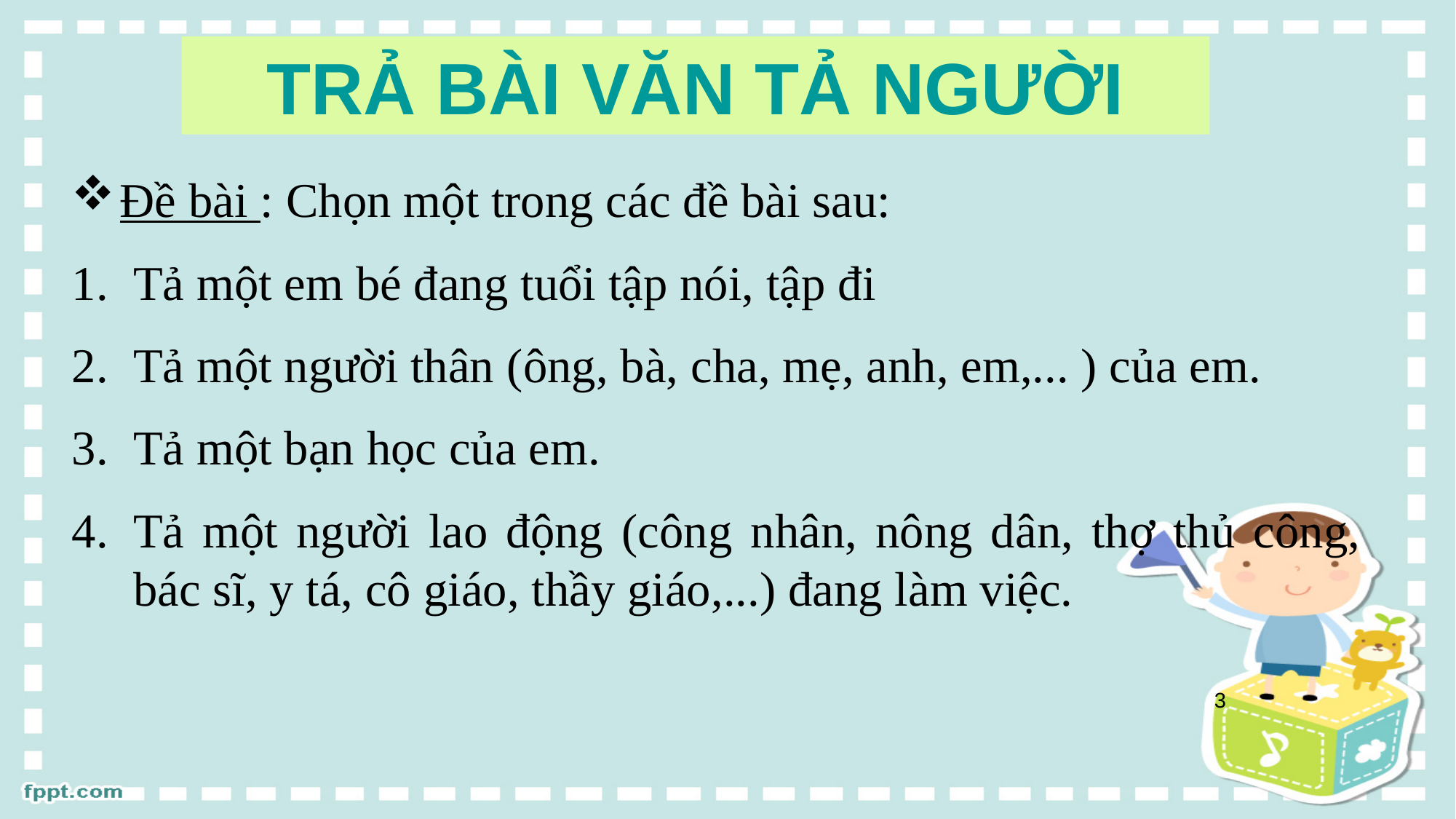

TRẢ BÀI VĂN TẢ NGƯỜI
Đề bài : Chọn một trong các đề bài sau:
Tả một em bé đang tuổi tập nói, tập đi
Tả một người thân (ông, bà, cha, mẹ, anh, em,... ) của em.
Tả một bạn học của em.
Tả một người lao động (công nhân, nông dân, thợ thủ công, bác sĩ, y tá, cô giáo, thầy giáo,...) đang làm việc.

3